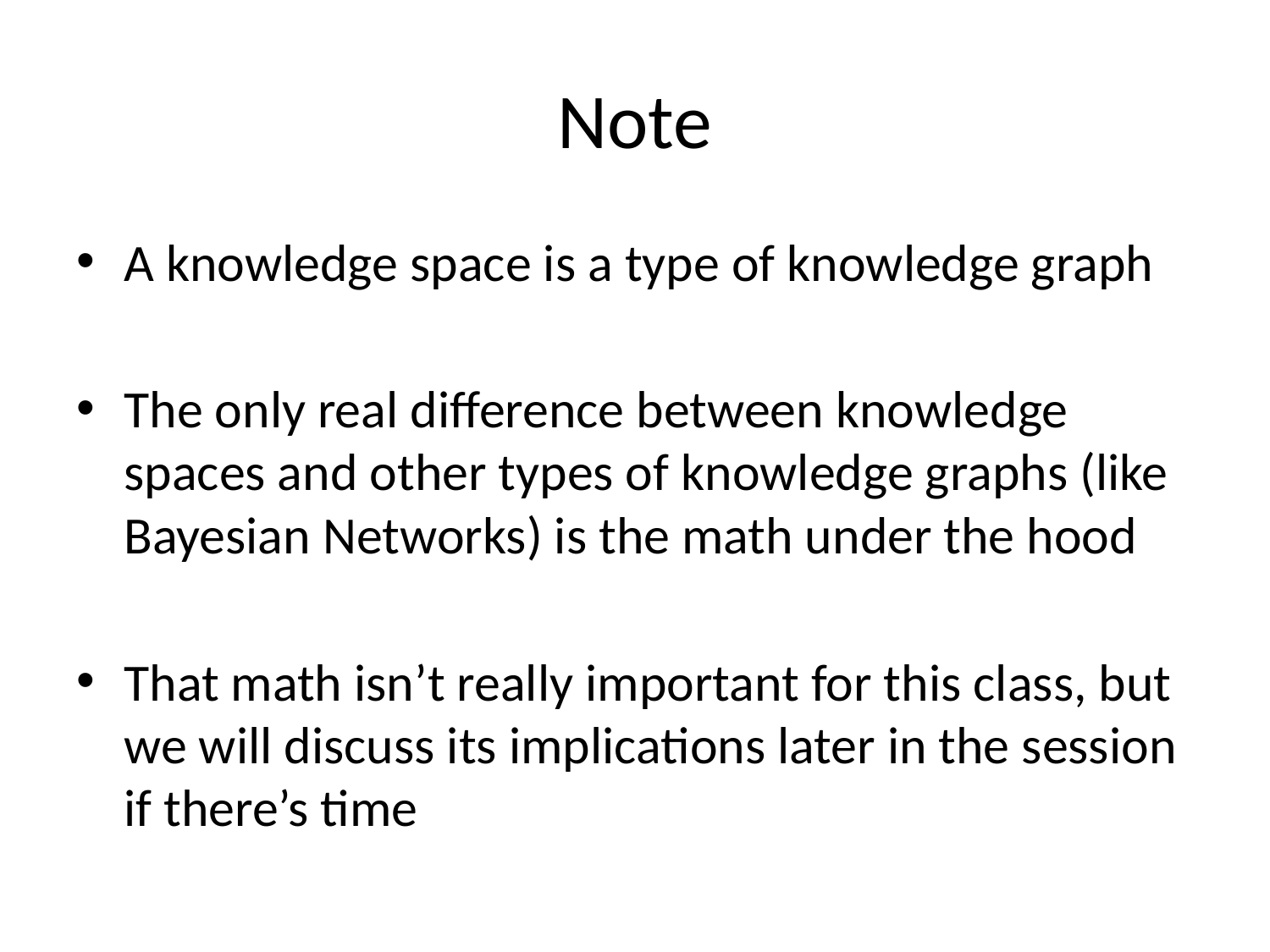

# Note
A knowledge space is a type of knowledge graph

The only real difference between knowledge spaces and other types of knowledge graphs (like Bayesian Networks) is the math under the hood

That math isn’t really important for this class, but we will discuss its implications later in the session if there’s time